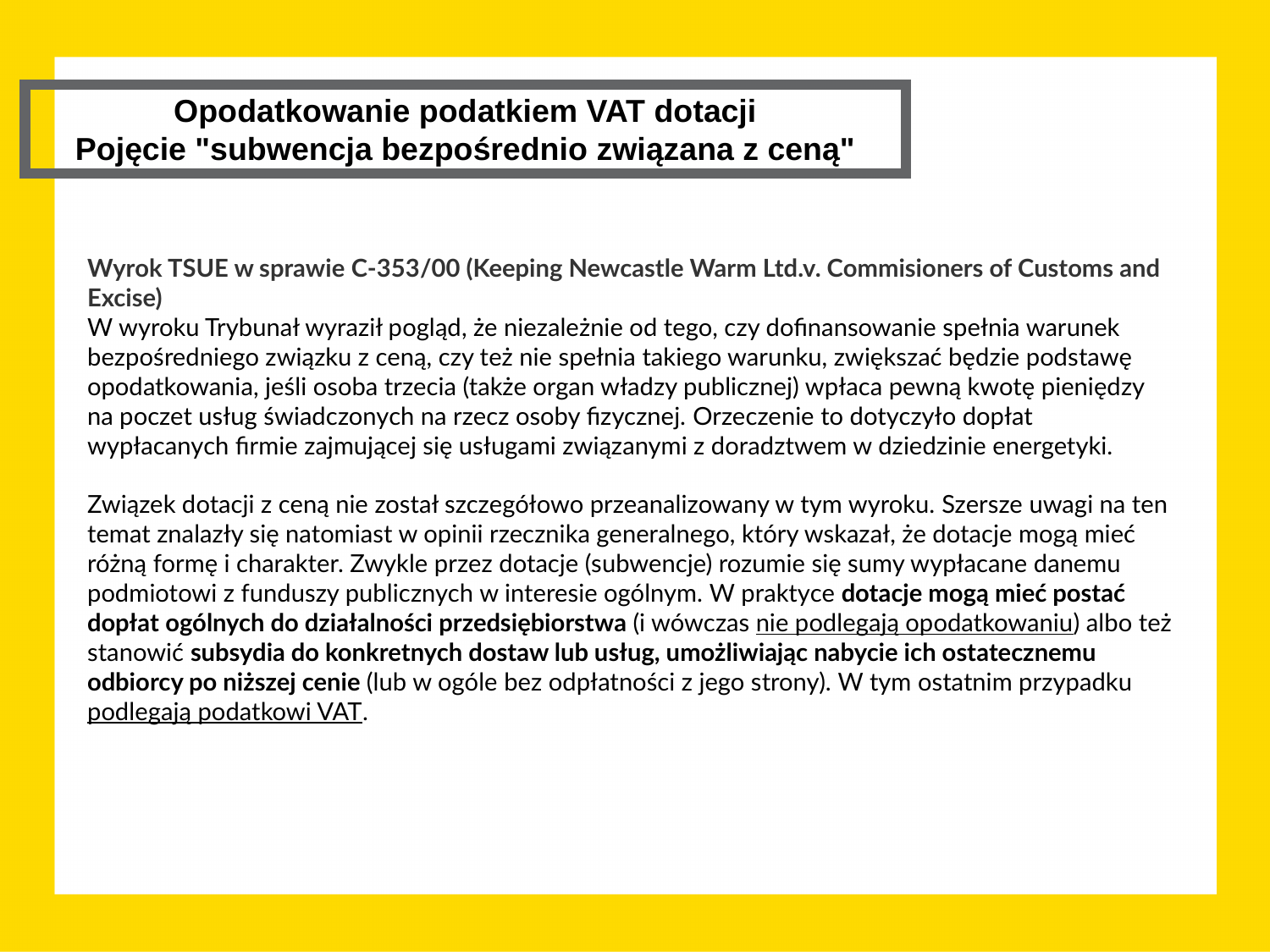

Opodatkowanie podatkiem VAT dotacji
Pojęcie "subwencja bezpośrednio związana z ceną"
Wyrok TSUE w sprawie C-353/00 (Keeping Newcastle Warm Ltd.v. Commisioners of Customs and Excise)
W wyroku Trybunał wyraził pogląd, że niezależnie od tego, czy dofinansowanie spełnia warunek bezpośredniego związku z ceną, czy też nie spełnia takiego warunku, zwiększać będzie podstawę opodatkowania, jeśli osoba trzecia (także organ władzy publicznej) wpłaca pewną kwotę pieniędzy na poczet usług świadczonych na rzecz osoby fizycznej. Orzeczenie to dotyczyło dopłat wypłacanych firmie zajmującej się usługami związanymi z doradztwem w dziedzinie energetyki.

Związek dotacji z ceną nie został szczegółowo przeanalizowany w tym wyroku. Szersze uwagi na ten temat znalazły się natomiast w opinii rzecznika generalnego, który wskazał, że dotacje mogą mieć różną formę i charakter. Zwykle przez dotacje (subwencje) rozumie się sumy wypłacane danemu podmiotowi z funduszy publicznych w interesie ogólnym. W praktyce dotacje mogą mieć postać dopłat ogólnych do działalności przedsiębiorstwa (i wówczas nie podlegają opodatkowaniu) albo też stanowić subsydia do konkretnych dostaw lub usług, umożliwiając nabycie ich ostatecznemu odbiorcy po niższej cenie (lub w ogóle bez odpłatności z jego strony). W tym ostatnim przypadku podlegają podatkowi VAT.